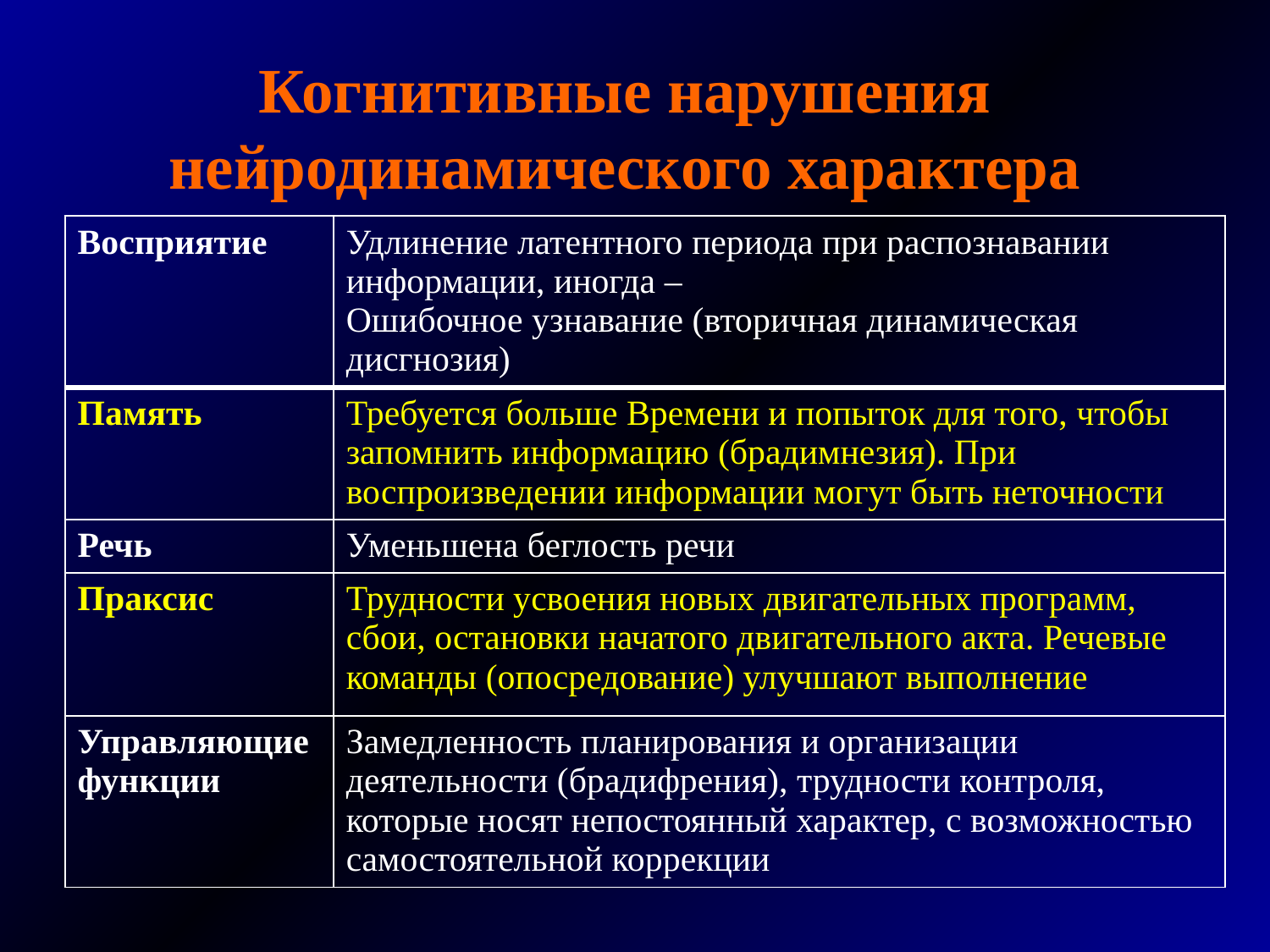

# Когнитивные нарушения нейродинамического характера
| Восприятие | Удлинение латентного периода при распознавании информации, иногда – Ошибочное узнавание (вторичная динамическая дисгнозия) |
| --- | --- |
| Память | Требуется больше Времени и попыток для того, чтобы запомнить информацию (брадимнезия). При воспроизведении информации могут быть неточности |
| Речь | Уменьшена беглость речи |
| Праксис | Трудности усвоения новых двигательных программ, сбои, остановки начатого двигательного акта. Речевые команды (опосредование) улучшают выполнение |
| Управляющие функции | Замедленность планирования и организации деятельности (брадифрения), трудности контроля, которые носят непостоянный характер, с возможностью самостоятельной коррекции |